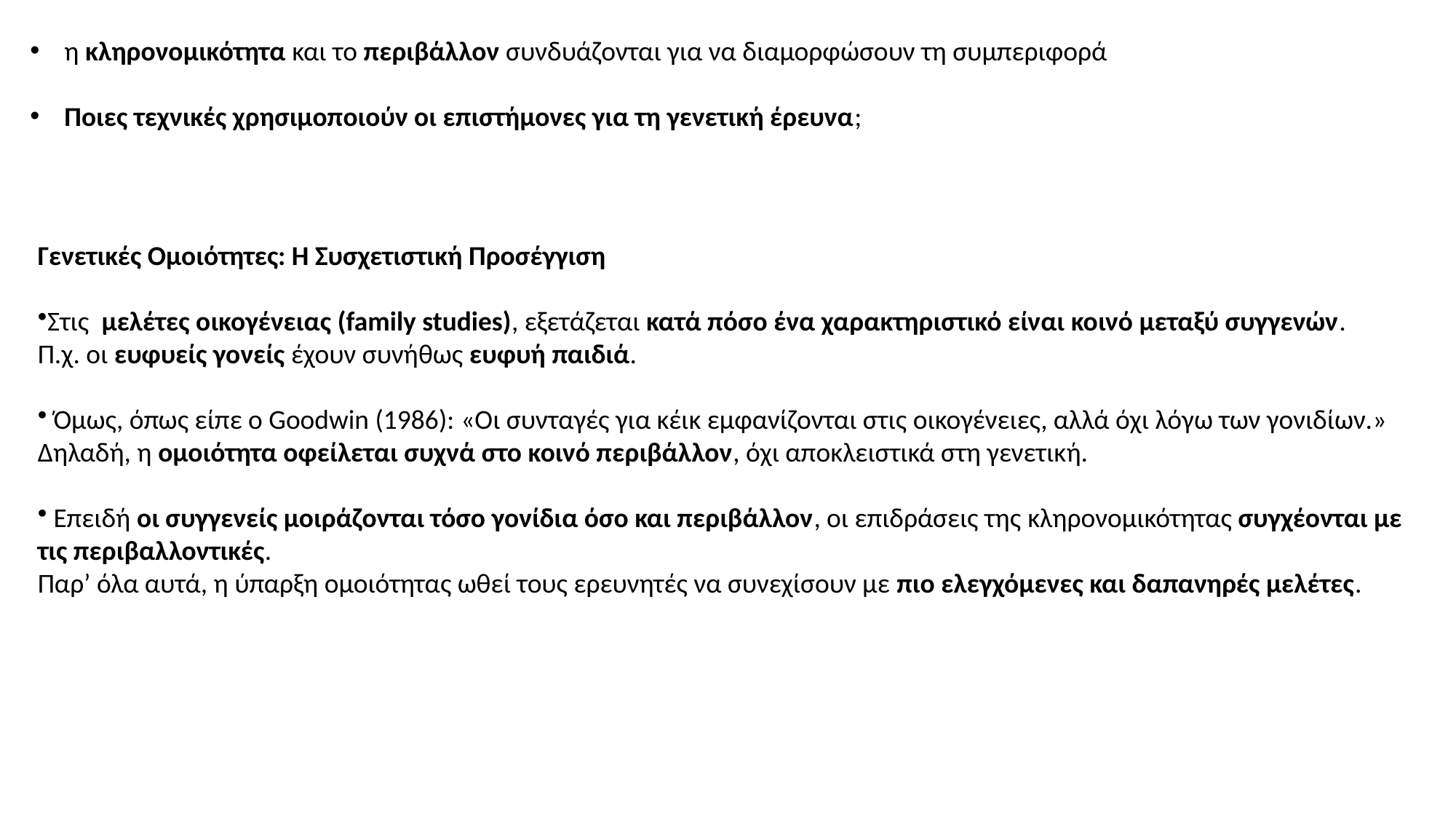

η κληρονομικότητα και το περιβάλλον συνδυάζονται για να διαμορφώσουν τη συμπεριφορά

Ποιες τεχνικές χρησιμοποιούν οι επιστήμονες για τη γενετική έρευνα;
Γενετικές Ομοιότητες: Η Συσχετιστική Προσέγγιση

Στις  μελέτες οικογένειας (family studies), εξετάζεται κατά πόσο ένα χαρακτηριστικό είναι κοινό μεταξύ συγγενών.
Π.χ. οι ευφυείς γονείς έχουν συνήθως ευφυή παιδιά.

 Όμως, όπως είπε ο Goodwin (1986): «Οι συνταγές για κέικ εμφανίζονται στις οικογένειες, αλλά όχι λόγω των γονιδίων.»
Δηλαδή, η ομοιότητα οφείλεται συχνά στο κοινό περιβάλλον, όχι αποκλειστικά στη γενετική.

 Επειδή οι συγγενείς μοιράζονται τόσο γονίδια όσο και περιβάλλον, οι επιδράσεις της κληρονομικότητας συγχέονται με τις περιβαλλοντικές.
Παρ’ όλα αυτά, η ύπαρξη ομοιότητας ωθεί τους ερευνητές να συνεχίσουν με πιο ελεγχόμενες και δαπανηρές μελέτες.